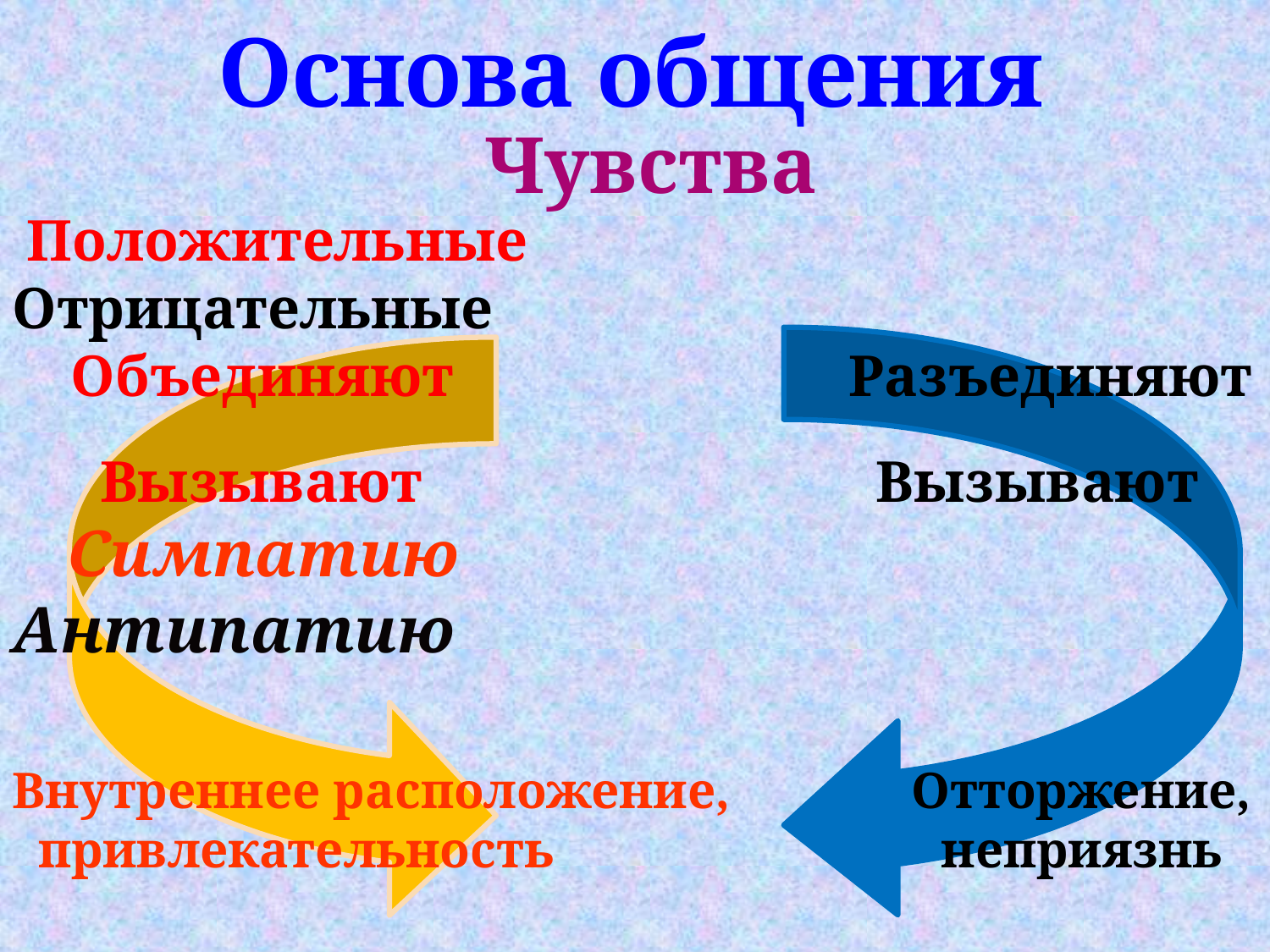

# Основа общения
  Чувства

 Положительные                   Отрицательные
    Объединяют                           Разъединяют

      Вызывают                               Вызывают
     Симпатию                         Антипатию

Внутреннее расположение,              Отторжение,
  привлекательность                              неприязнь